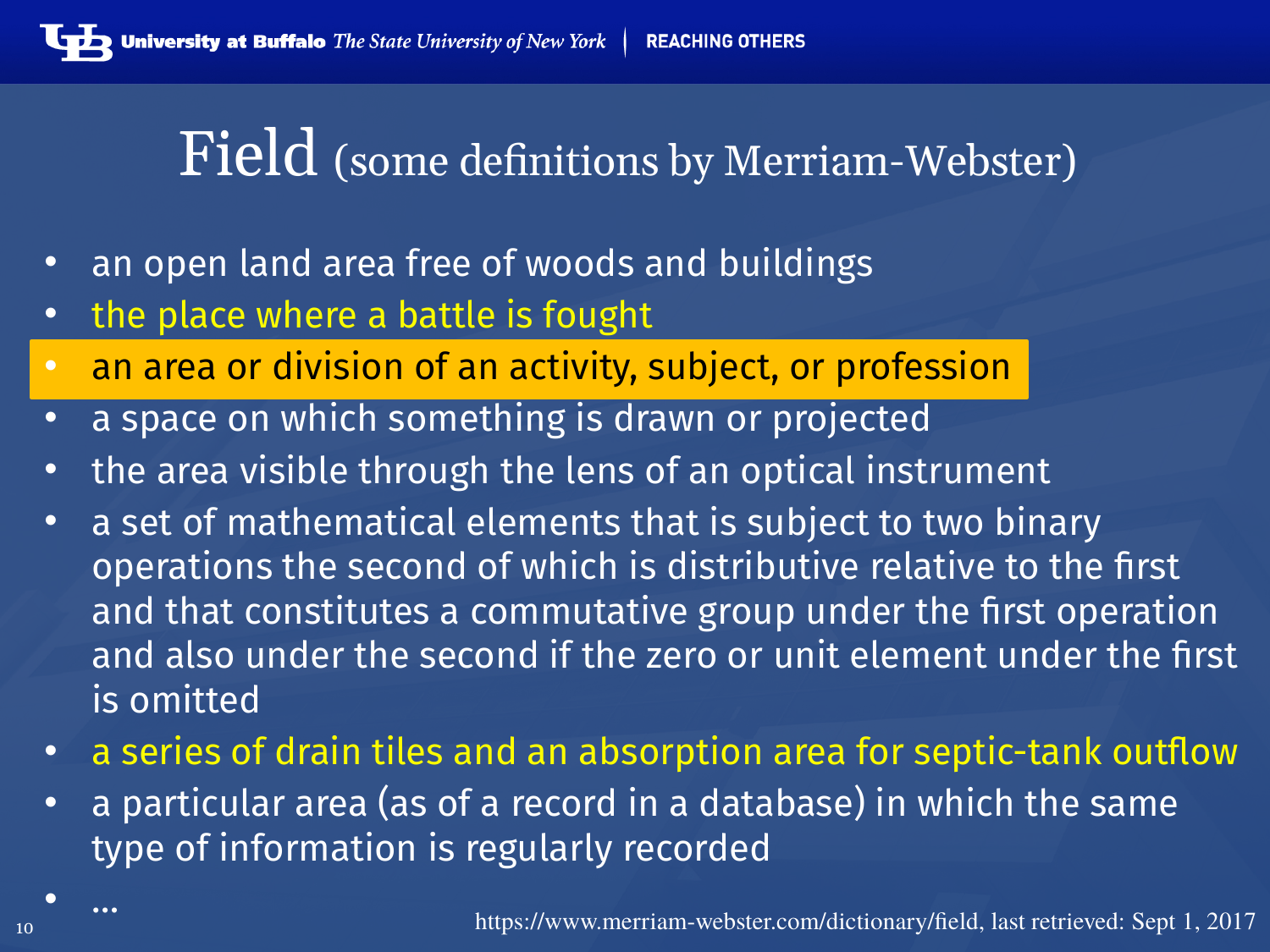

# Field (some definitions by Merriam-Webster)
an open land area free of woods and buildings
the place where a battle is fought
an area or division of an activity, subject, or profession
a space on which something is drawn or projected
the area visible through the lens of an optical instrument
a set of mathematical elements that is subject to two binary operations the second of which is distributive relative to the first and that constitutes a commutative group under the first operation and also under the second if the zero or unit element under the first is omitted
a series of drain tiles and an absorption area for septic-tank outflow
a particular area (as of a record in a database) in which the same type of information is regularly recorded
…

https://www.merriam-webster.com/dictionary/field, last retrieved: Sept 1, 2017